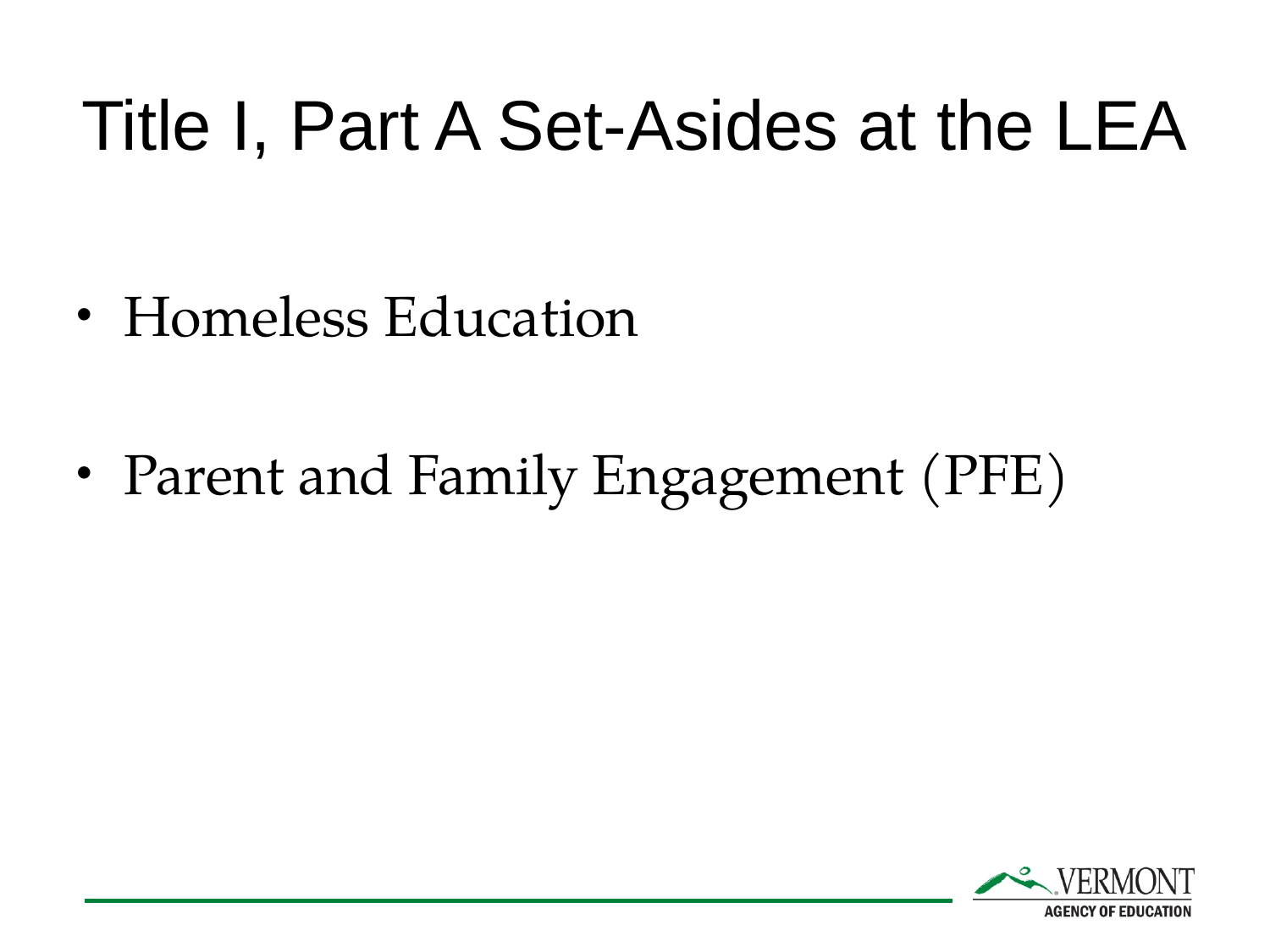

# Title I, Part A Set-Asides at the LEA

Homeless Education

Parent and Family Engagement (PFE)